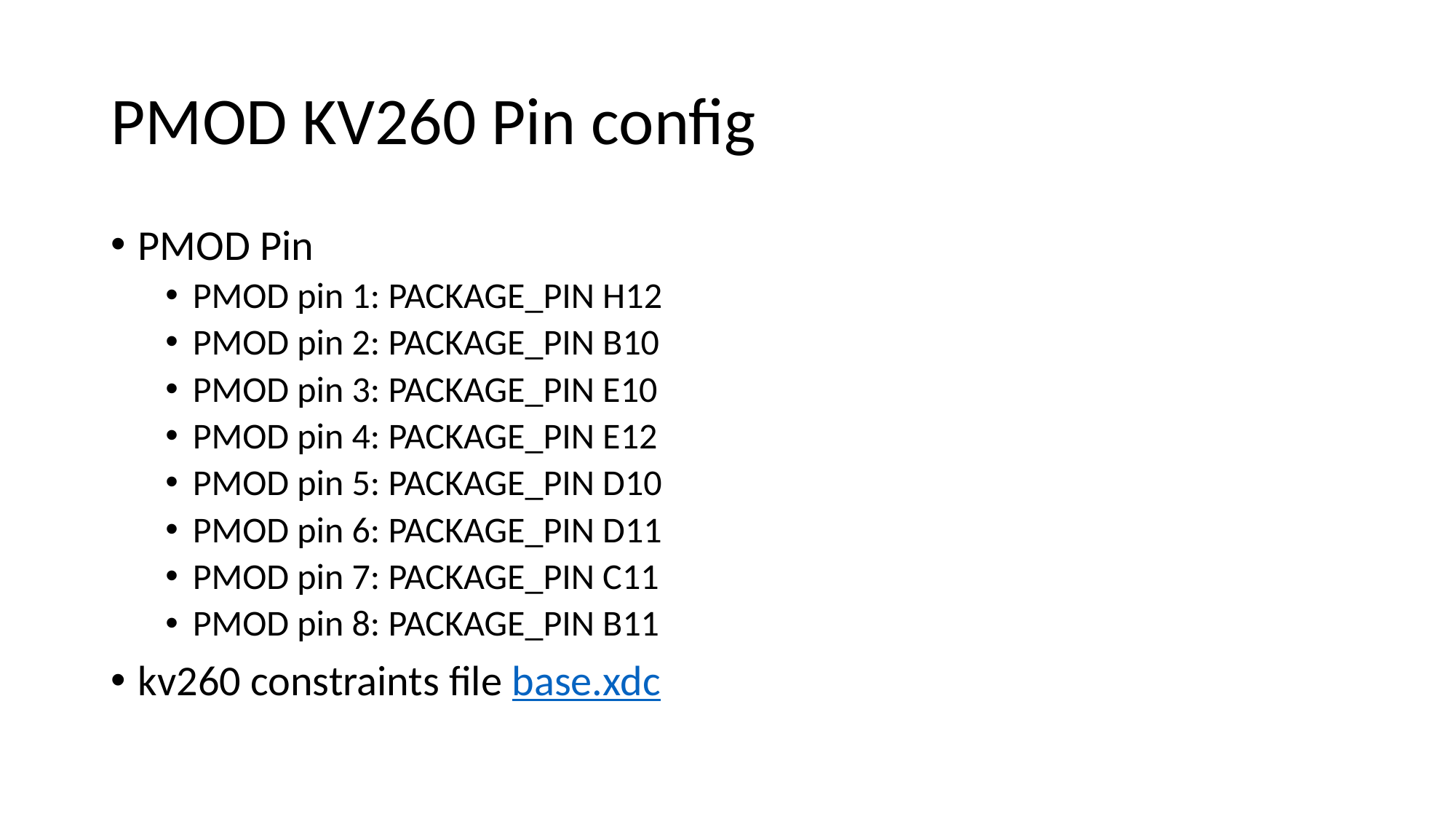

# PMOD KV260 Pin config
PMOD Pin
PMOD pin 1: PACKAGE_PIN H12
PMOD pin 2: PACKAGE_PIN B10
PMOD pin 3: PACKAGE_PIN E10
PMOD pin 4: PACKAGE_PIN E12
PMOD pin 5: PACKAGE_PIN D10
PMOD pin 6: PACKAGE_PIN D11
PMOD pin 7: PACKAGE_PIN C11
PMOD pin 8: PACKAGE_PIN B11
kv260 constraints file base.xdc